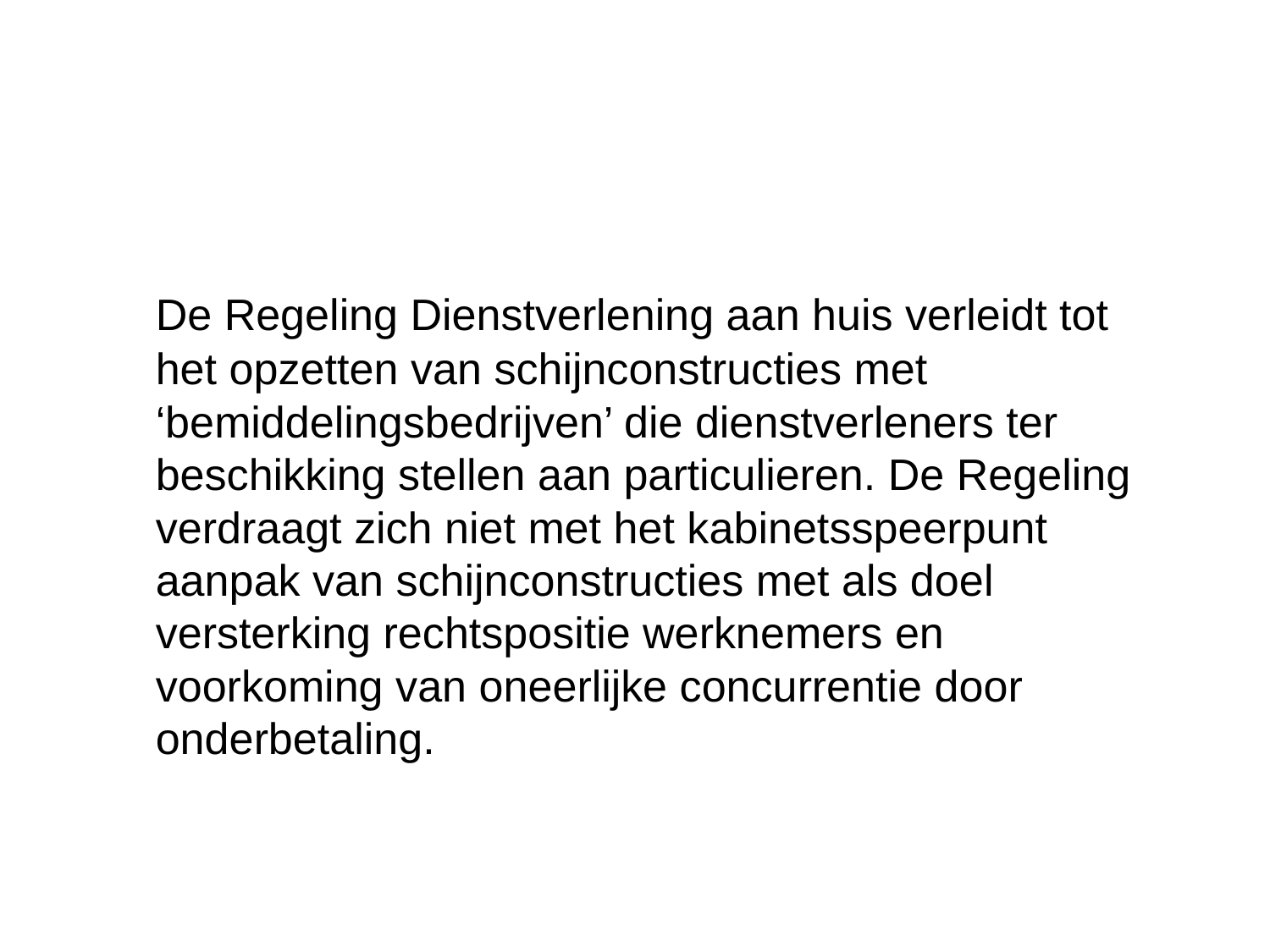

#
	De Regeling Dienstverlening aan huis verleidt tot het opzetten van schijnconstructies met ‘bemiddelingsbedrijven’ die dienstverleners ter beschikking stellen aan particulieren. De Regeling verdraagt zich niet met het kabinetsspeerpunt aanpak van schijnconstructies met als doel versterking rechtspositie werknemers en voorkoming van oneerlijke concurrentie door onderbetaling.